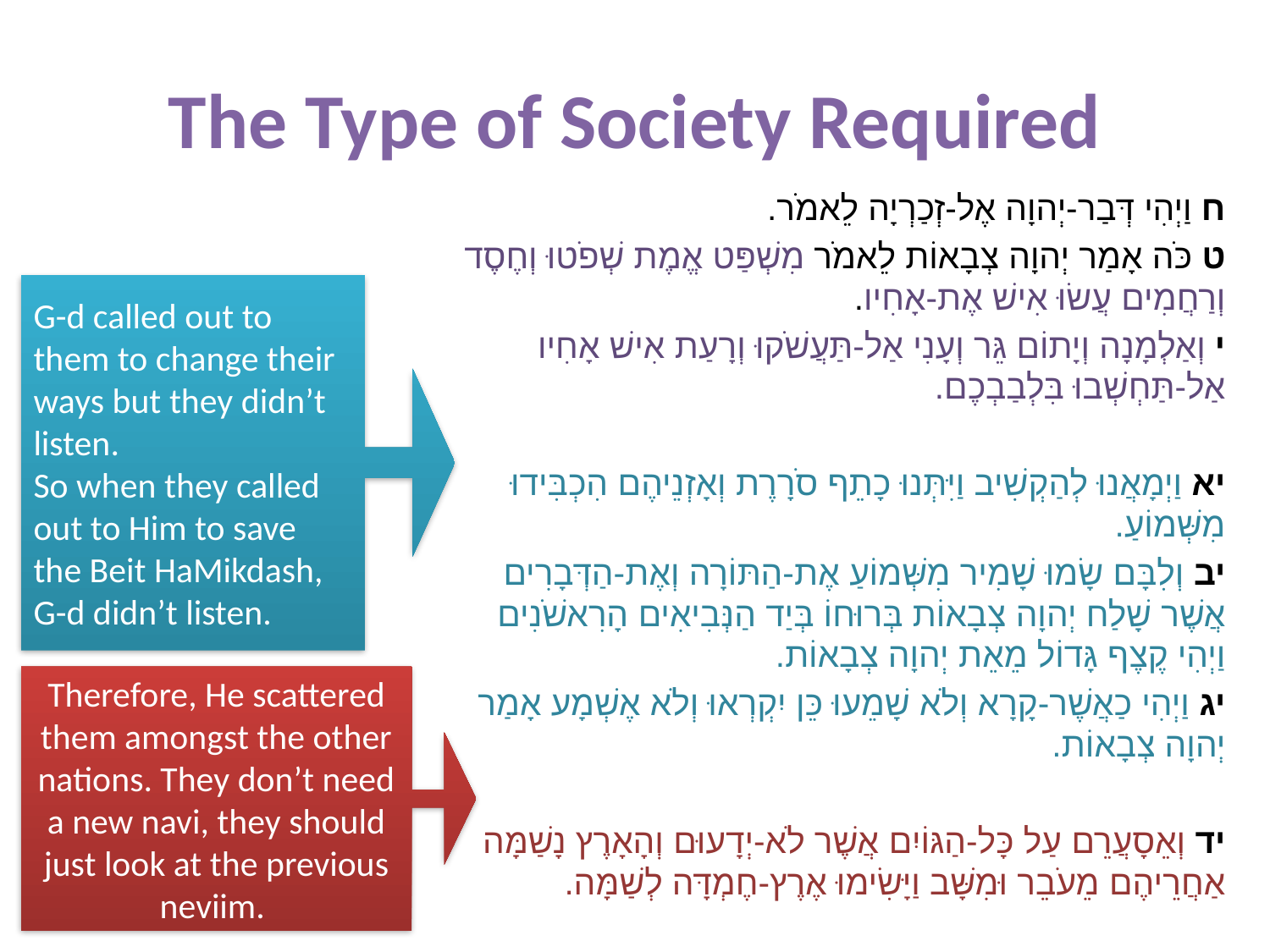

# The Type of Society Required
ח וַיְהִי דְּבַר-יְהוָה אֶל-זְכַרְיָה לֵאמֹר.
ט כֹּה אָמַר יְהוָה צְבָאוֹת לֵאמֹר מִשְׁפַּט אֱמֶת שְׁפֹטוּ וְחֶסֶד וְרַחֲמִים עֲשׂוּ אִישׁ אֶת-אָחִיו.
י וְאַלְמָנָה וְיָתוֹם גֵּר וְעָנִי אַל-תַּעֲשֹׁקוּ וְרָעַת אִישׁ אָחִיו אַל-תַּחְשְׁבוּ בִּלְבַבְכֶם.

יא וַיְמָאֲנוּ לְהַקְשִׁיב וַיִּתְּנוּ כָתֵף סֹרָרֶת וְאָזְנֵיהֶם הִכְבִּידוּ מִשְּׁמוֹעַ.
יב וְלִבָּם שָׂמוּ שָׁמִיר מִשְּׁמוֹעַ אֶת-הַתּוֹרָה וְאֶת-הַדְּבָרִים אֲשֶׁר שָׁלַח יְהוָה צְבָאוֹת בְּרוּחוֹ בְּיַד הַנְּבִיאִים הָרִאשֹׁנִים וַיְהִי קֶצֶף גָּדוֹל מֵאֵת יְהוָה צְבָאוֹת.
יג וַיְהִי כַאֲשֶׁר-קָרָא וְלֹא שָׁמֵעוּ כֵּן יִקְרְאוּ וְלֹא אֶשְׁמָע אָמַר יְהוָה צְבָאוֹת.

יד וְאֵסָעֲרֵם עַל כָּל-הַגּוֹיִם אֲשֶׁר לֹא-יְדָעוּם וְהָאָרֶץ נָשַׁמָּה אַחֲרֵיהֶם מֵעֹבֵר וּמִשָּׁב וַיָּשִׂימוּ אֶרֶץ-חֶמְדָּה לְשַׁמָּה.
G-d called out to them to change their ways but they didn’t listen.
So when they called out to Him to save the Beit HaMikdash, G-d didn’t listen.
Therefore, He scattered them amongst the other nations. They don’t need a new navi, they should just look at the previous neviim.